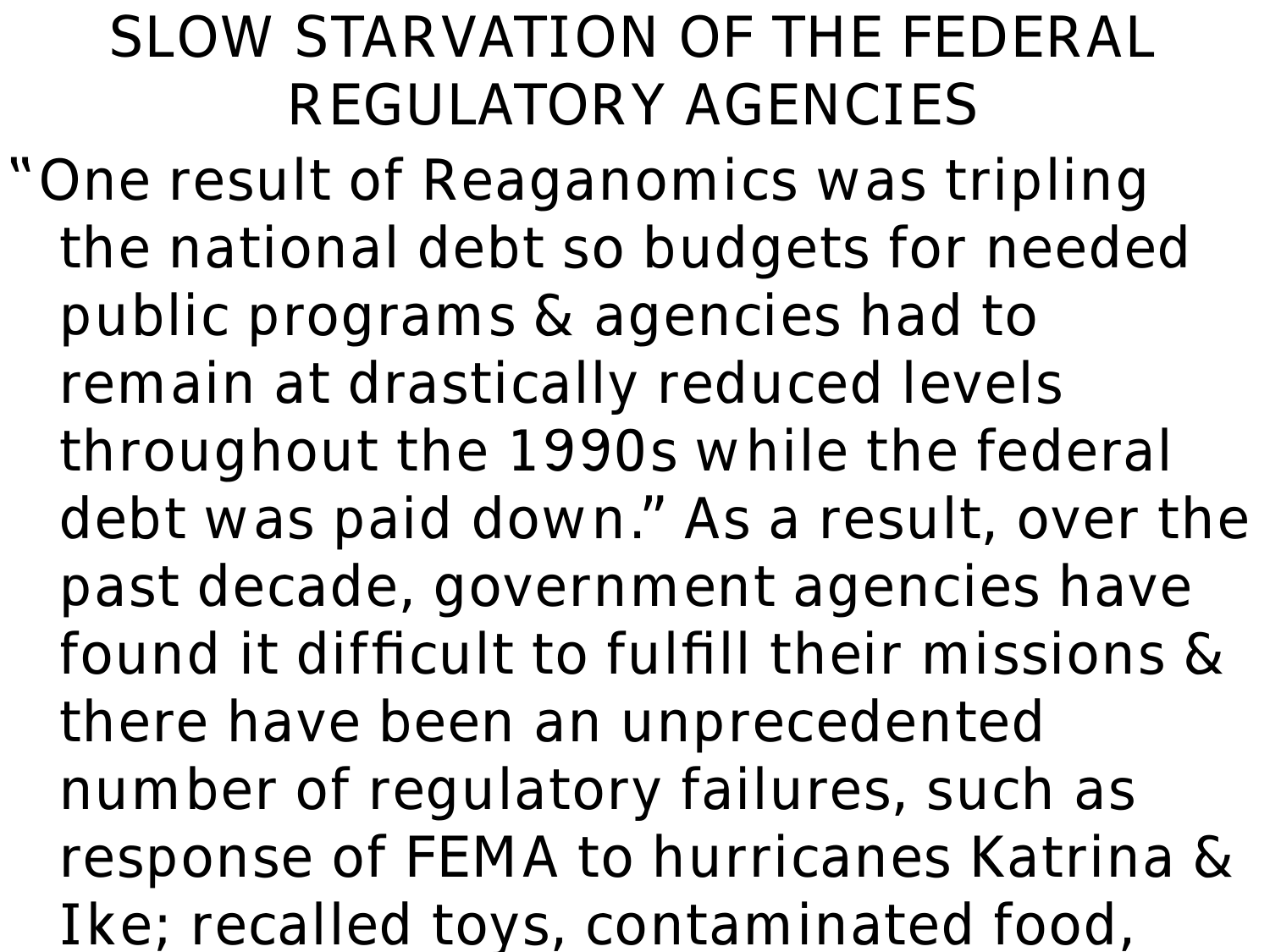

# SLOW STARVATION OF THE FEDERAL REGULATORY AGENCIES
“One result of Reaganomics was tripling the national debt so budgets for needed public programs & agencies had to remain at drastically reduced levels throughout the 1990s while the federal debt was paid down.” As a result, over the past decade, government agencies have found it difficult to fulfill their missions & there have been an unprecedented number of regulatory failures, such as response of FEMA to hurricanes Katrina & Ike; recalled toys, contaminated food, etc.